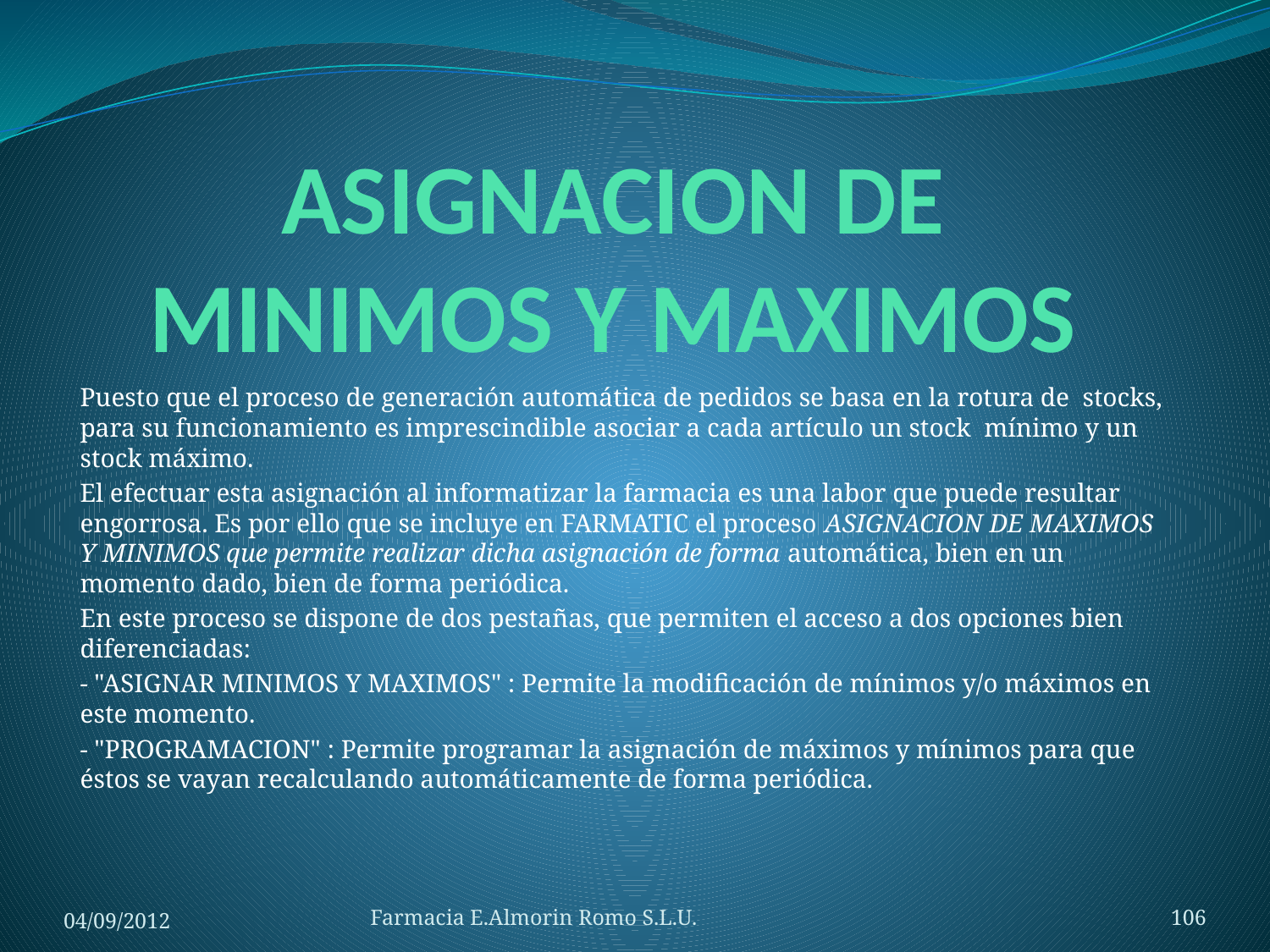

# ASIGNACION DE MINIMOS Y MAXIMOS
Puesto que el proceso de generación automática de pedidos se basa en la rotura de  stocks, para su funcionamiento es imprescindible asociar a cada artículo un stock  mínimo y un stock máximo.
El efectuar esta asignación al informatizar la farmacia es una labor que puede resultar  engorrosa. Es por ello que se incluye en FARMATIC el proceso ASIGNACION DE MAXIMOS Y MINIMOS que permite realizar dicha asignación de forma automática, bien en un momento dado, bien de forma periódica.
En este proceso se dispone de dos pestañas, que permiten el acceso a dos opciones bien  diferenciadas:
- "ASIGNAR MINIMOS Y MAXIMOS" : Permite la modificación de mínimos y/o máximos en este momento.
- "PROGRAMACION" : Permite programar la asignación de máximos y mínimos para que éstos se vayan recalculando automáticamente de forma periódica.
04/09/2012
Farmacia E.Almorin Romo S.L.U.
106